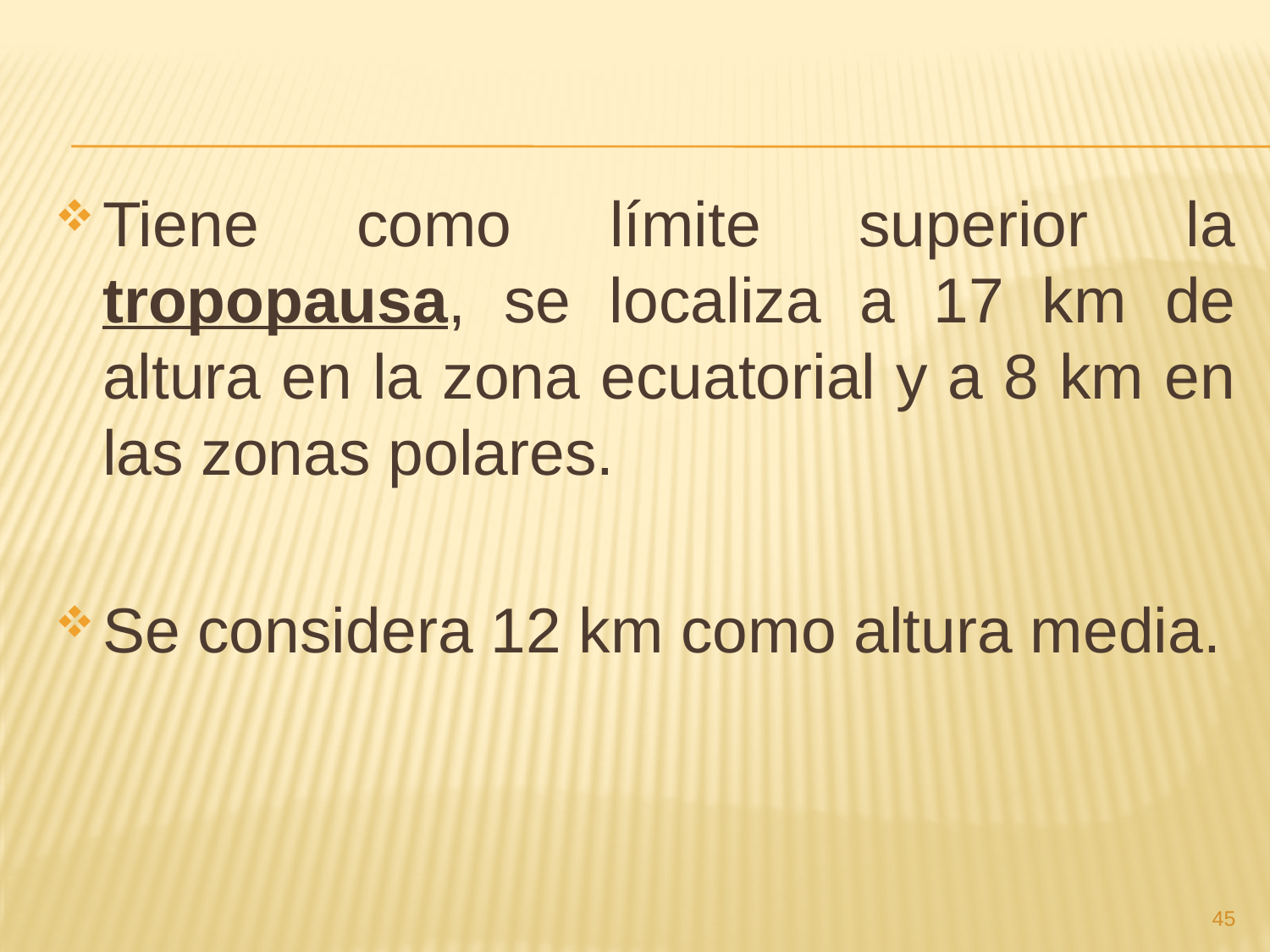

Tiene como límite superior la tropopausa, se localiza a 17 km de altura en la zona ecuatorial y a 8 km en las zonas polares.

Se considera 12 km como altura media.

45